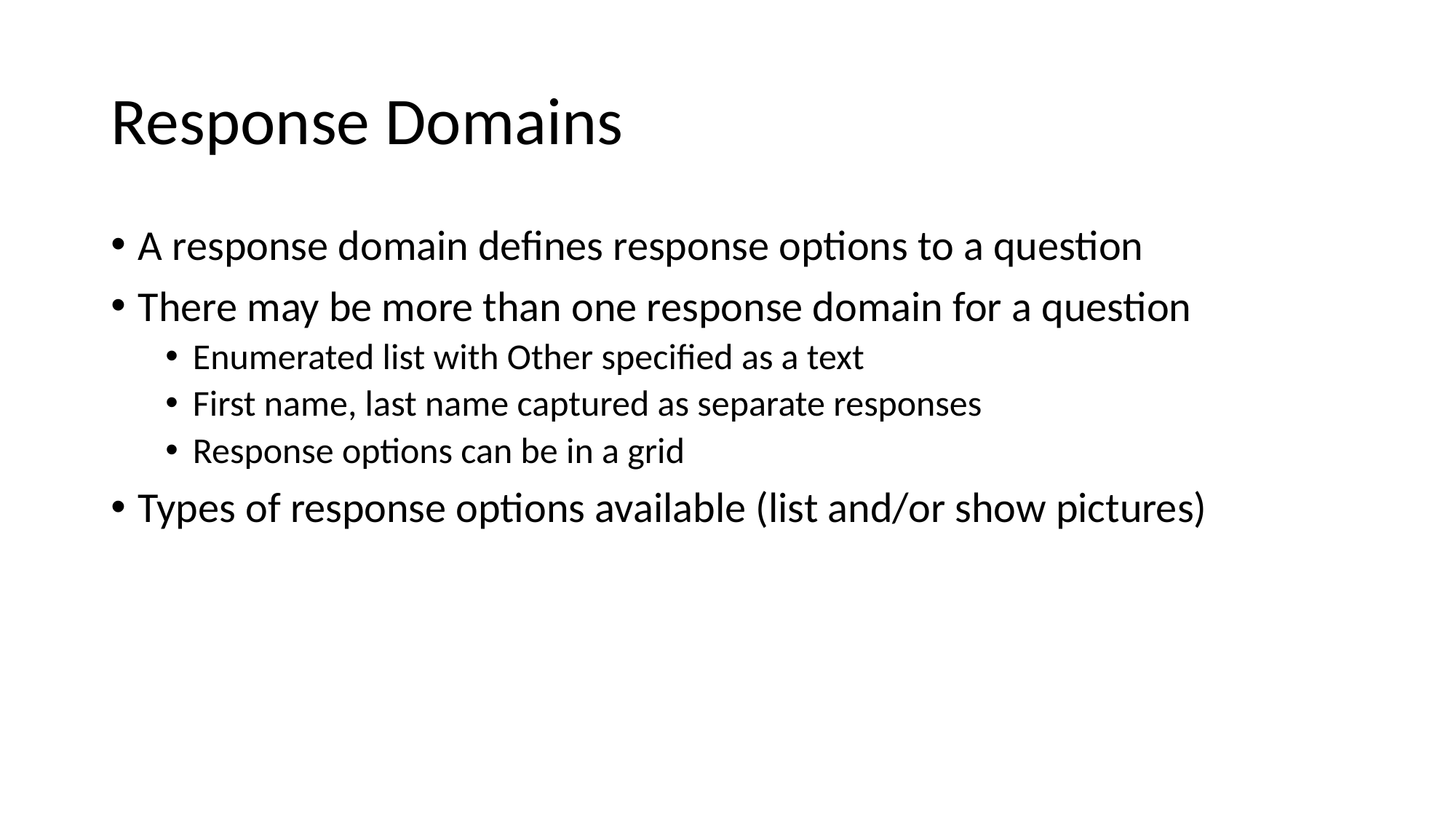

# Response Domains
A response domain defines response options to a question
There may be more than one response domain for a question
Enumerated list with Other specified as a text
First name, last name captured as separate responses
Response options can be in a grid
Types of response options available (list and/or show pictures)